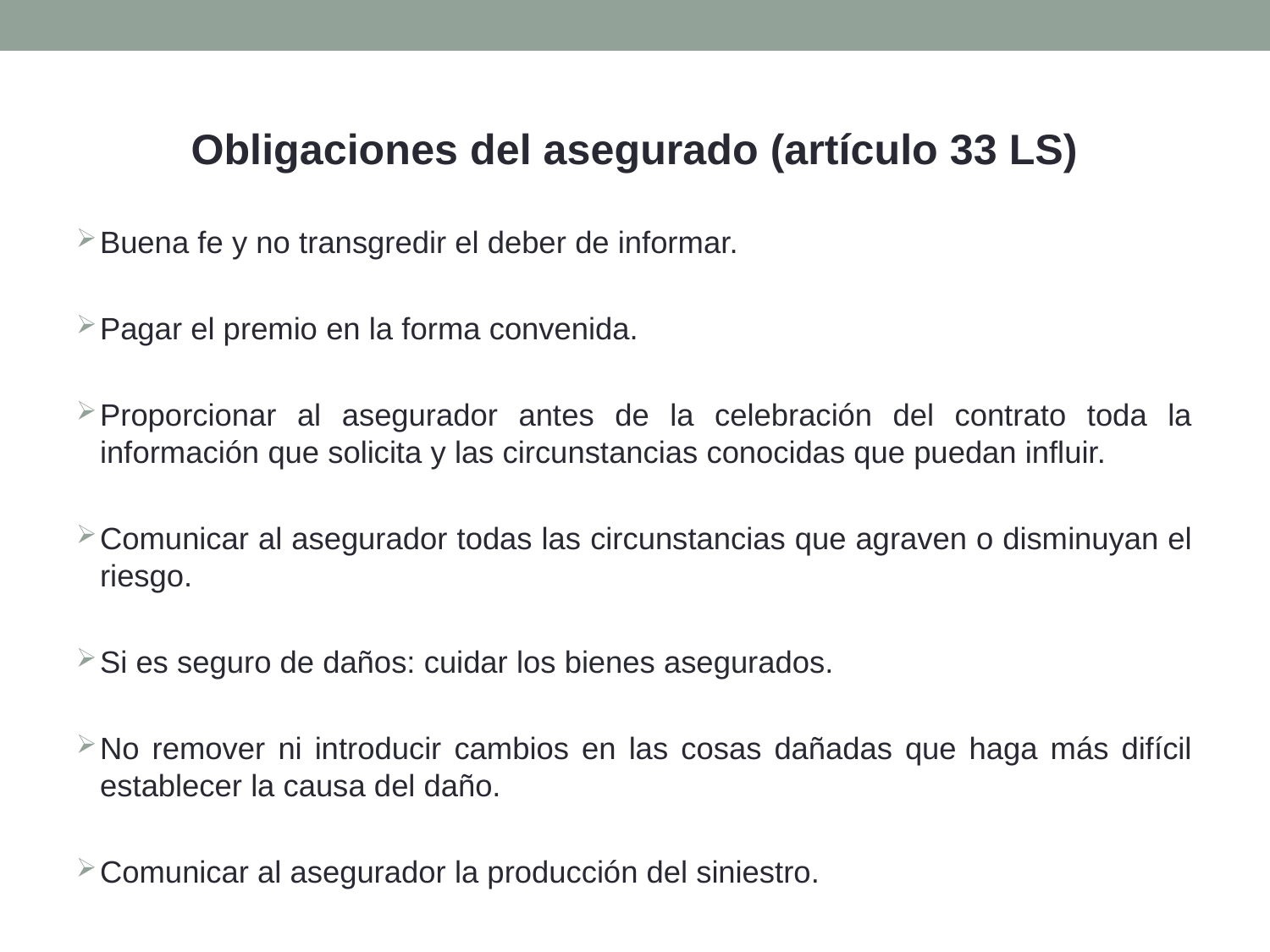

Obligaciones del asegurado (artículo 33 LS)

Buena fe y no transgredir el deber de informar.

Pagar el premio en la forma convenida.

Proporcionar al asegurador antes de la celebración del contrato toda la información que solicita y las circunstancias conocidas que puedan influir.

Comunicar al asegurador todas las circunstancias que agraven o disminuyan el riesgo.

Si es seguro de daños: cuidar los bienes asegurados.

No remover ni introducir cambios en las cosas dañadas que haga más difícil establecer la causa del daño.

Comunicar al asegurador la producción del siniestro.